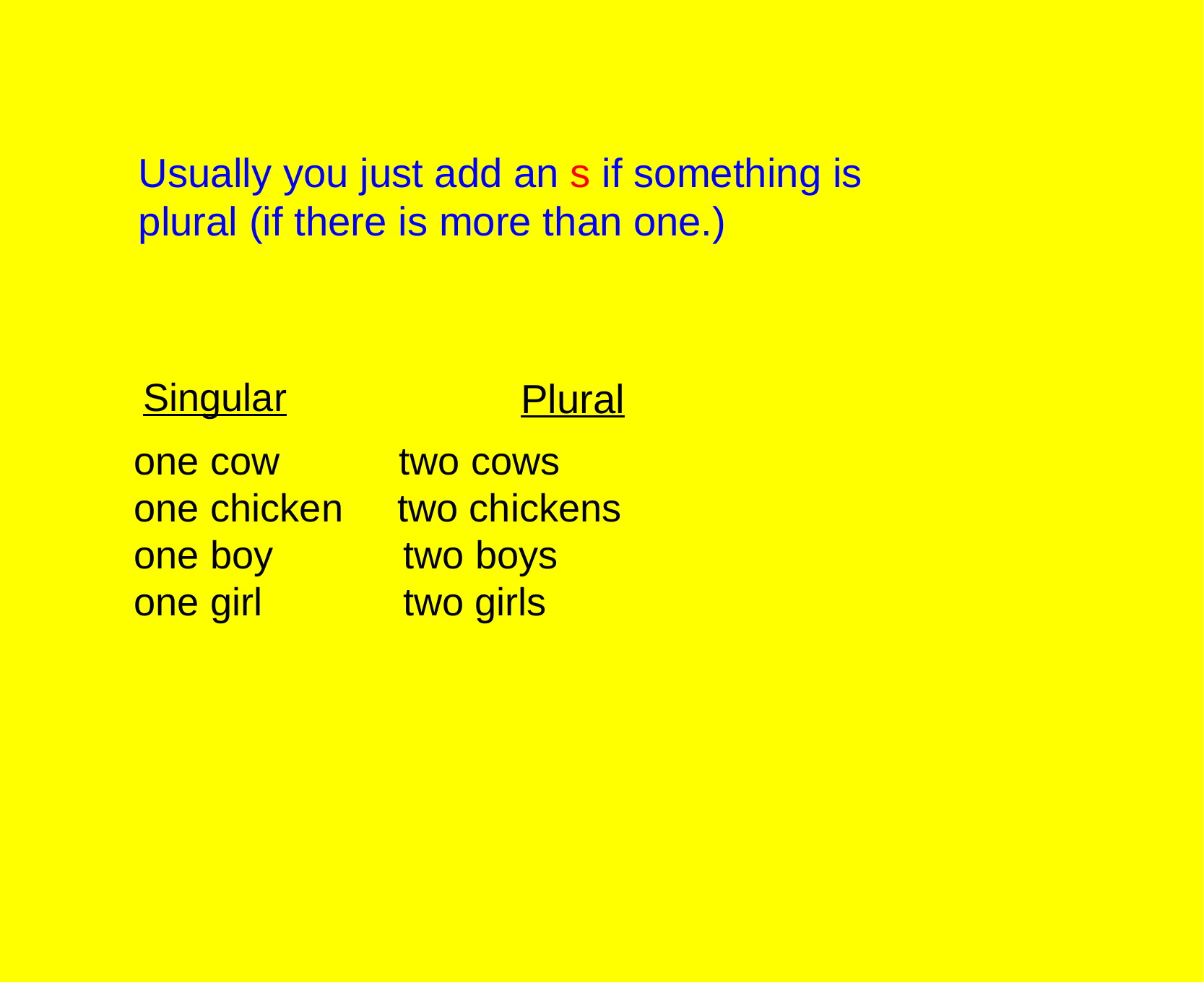

Usually you just add an s if something is plural (if there is  more than one.)
Singular
  Plural
one cow           two cows
one chicken     two chickens
one boy            two boys
one girl             two girls